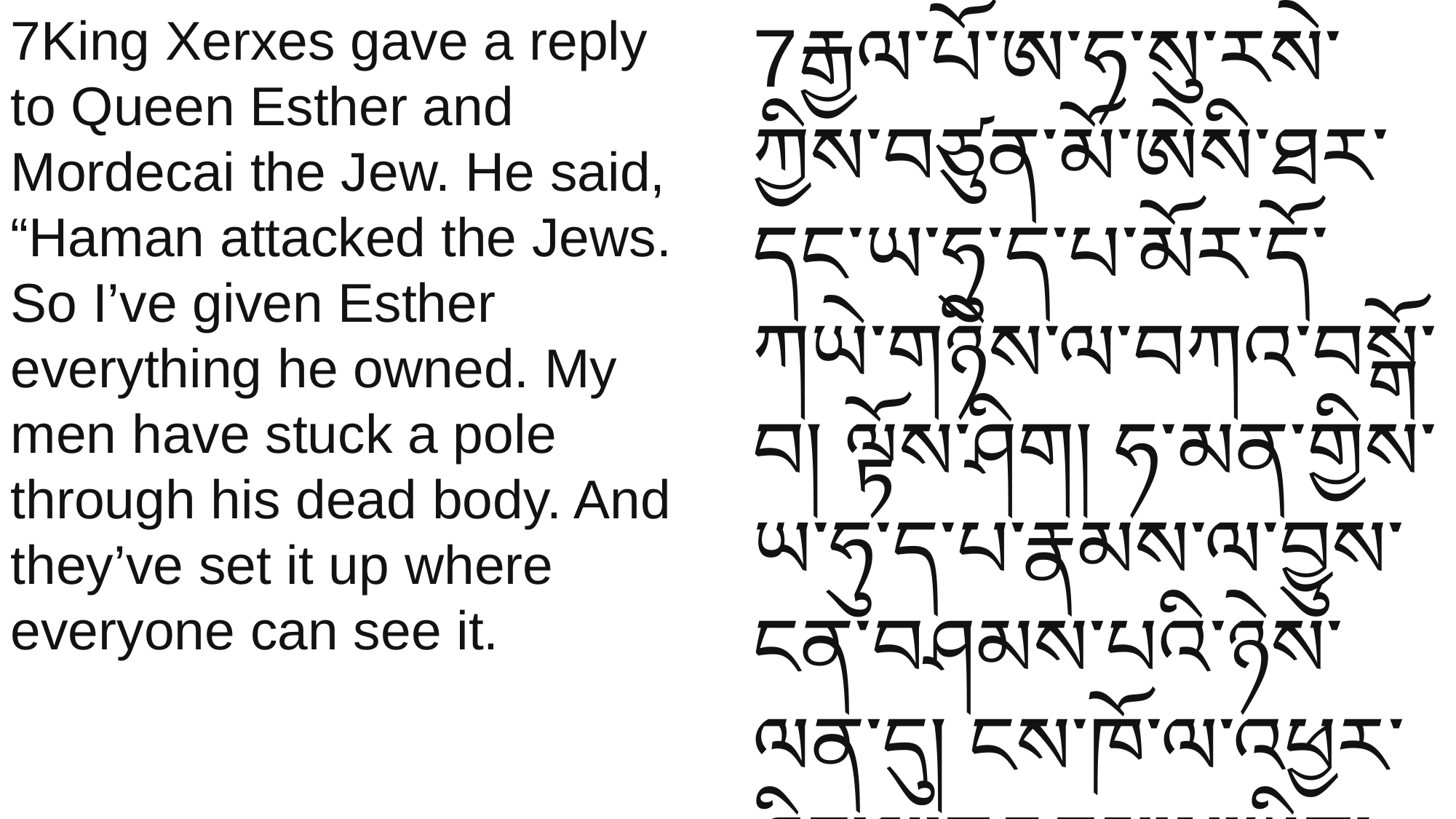

7King Xerxes gave a reply to Queen Esther and Mordecai the Jew. He said, “Haman attacked the Jews. So I’ve given Esther everything he owned. My men have stuck a pole through his dead body. And they’ve set it up where everyone can see it.
7རྒྱལ་པོ་ཨ་ཧ་སུ་རསེ་ཀྱིས་བཙུན་མོ་ཨེསི་ཐར་དང་ཡ་ཧུ་ད་པ་མོར་དོ་ཀཡེ་གཉིས་ལ་བཀའ་བསྒོ་བ། ལྟོས་ཤིག། ཧ་མན་གྱིས་ཡ་ཧུ་ད་པ་རྣམས་ལ་བྱུས་ངན་བཤམས་པའི་ཉེས་ལན་དུ། ངས་ཁོ་ལ་འཕྱར་ཤིང་ལ་བརྐྱངས་པ་ཡིན། དེ་ཙམ་མ་ཟད་ཁོའི་རྒྱུ་དངོས་ཚང་མ་ངས་ཨེསི་ཐར་ལ་སྟེར་བ་ཡིན།